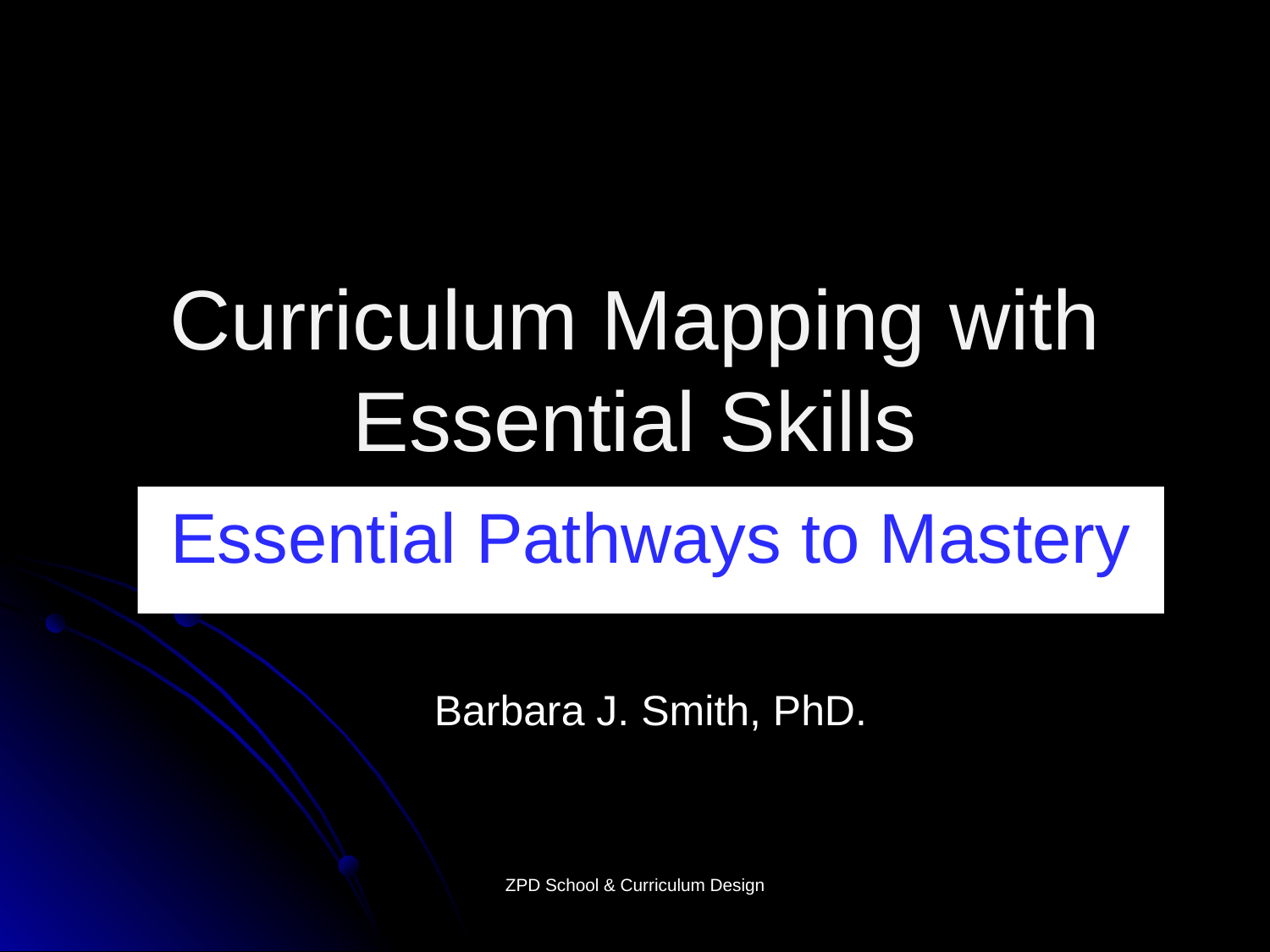

# Curriculum Mapping with Essential Skills
Essential Pathways to Mastery
Barbara J. Smith, PhD.
ZPD School & Curriculum Design